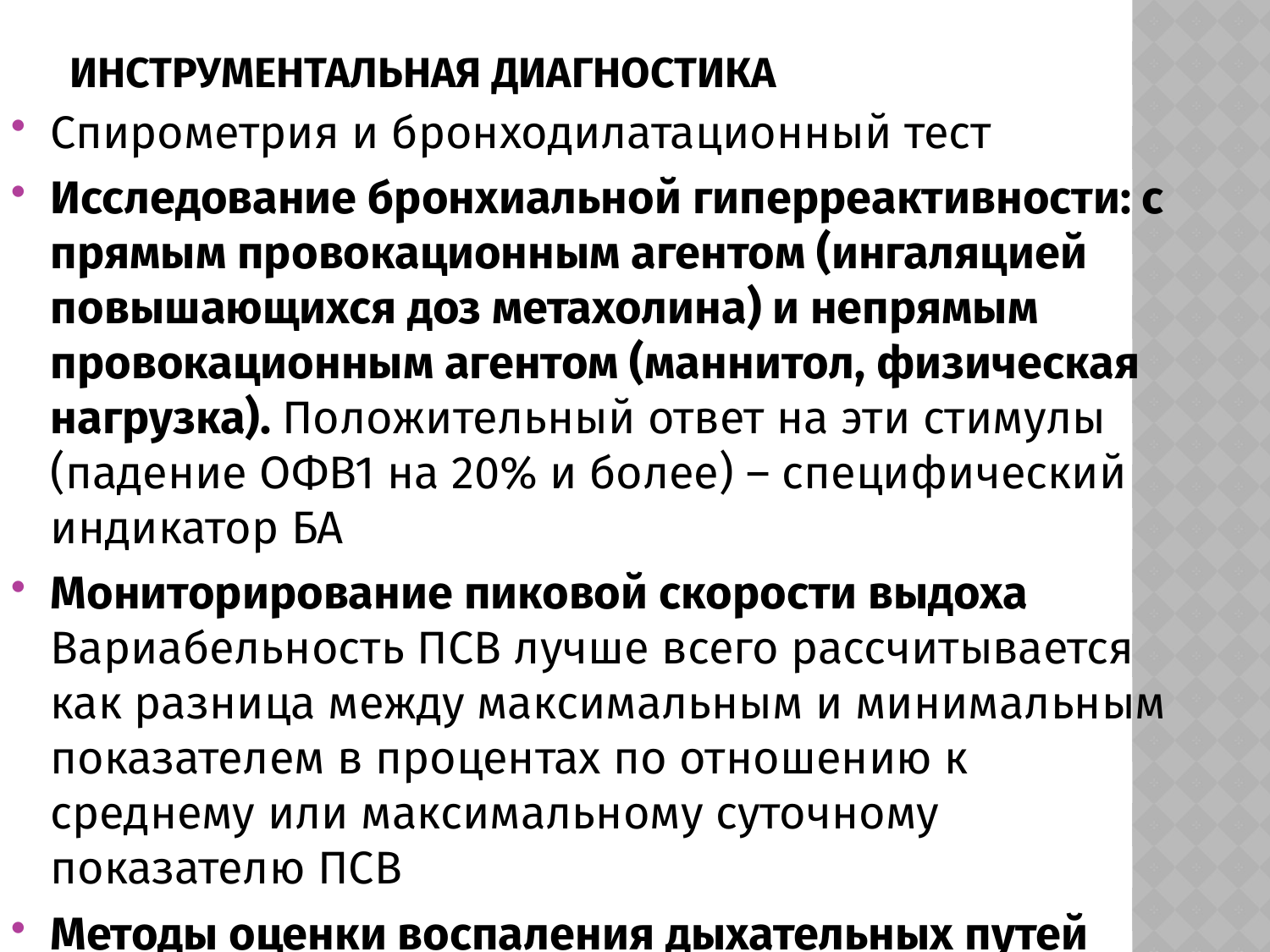

# Инструментальная диагностика
Спирометрия и бронходилатационный тест
Исследование бронхиальной гиперреактивности: с прямым провокационным агентом (ингаляцией повышающихся доз метахолина) и непрямым провокационным агентом (маннитол, физическая нагрузка). Положительный ответ на эти стимулы (падение ОФВ1 на 20% и более) – специфический индикатор БА
Мониторирование пиковой скорости выдоха Вариабельность ПСВ лучше всего рассчитывается как разница между максимальным и минимальным показателем в процентах по отношению к среднему или максимальному суточному показателю ПСВ
Методы оценки воспаления дыхательных путей